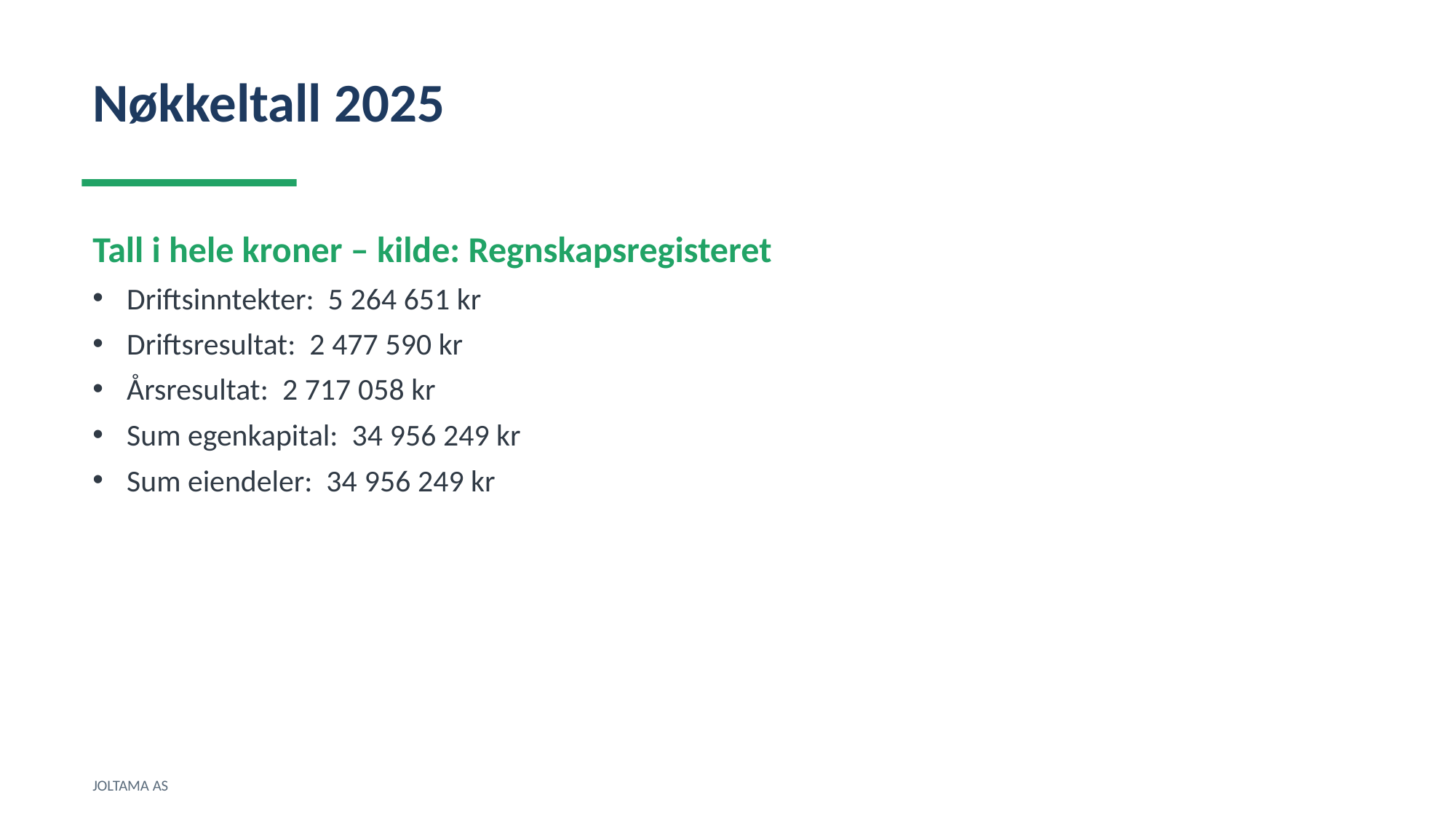

Nøkkeltall 2025

Tall i hele kroner – kilde: Regnskapsregisteret
Driftsinntekter:  5 264 651 kr
Driftsresultat:  2 477 590 kr
Årsresultat:  2 717 058 kr
Sum egenkapital:  34 956 249 kr
Sum eiendeler:  34 956 249 kr
JOLTAMA AS